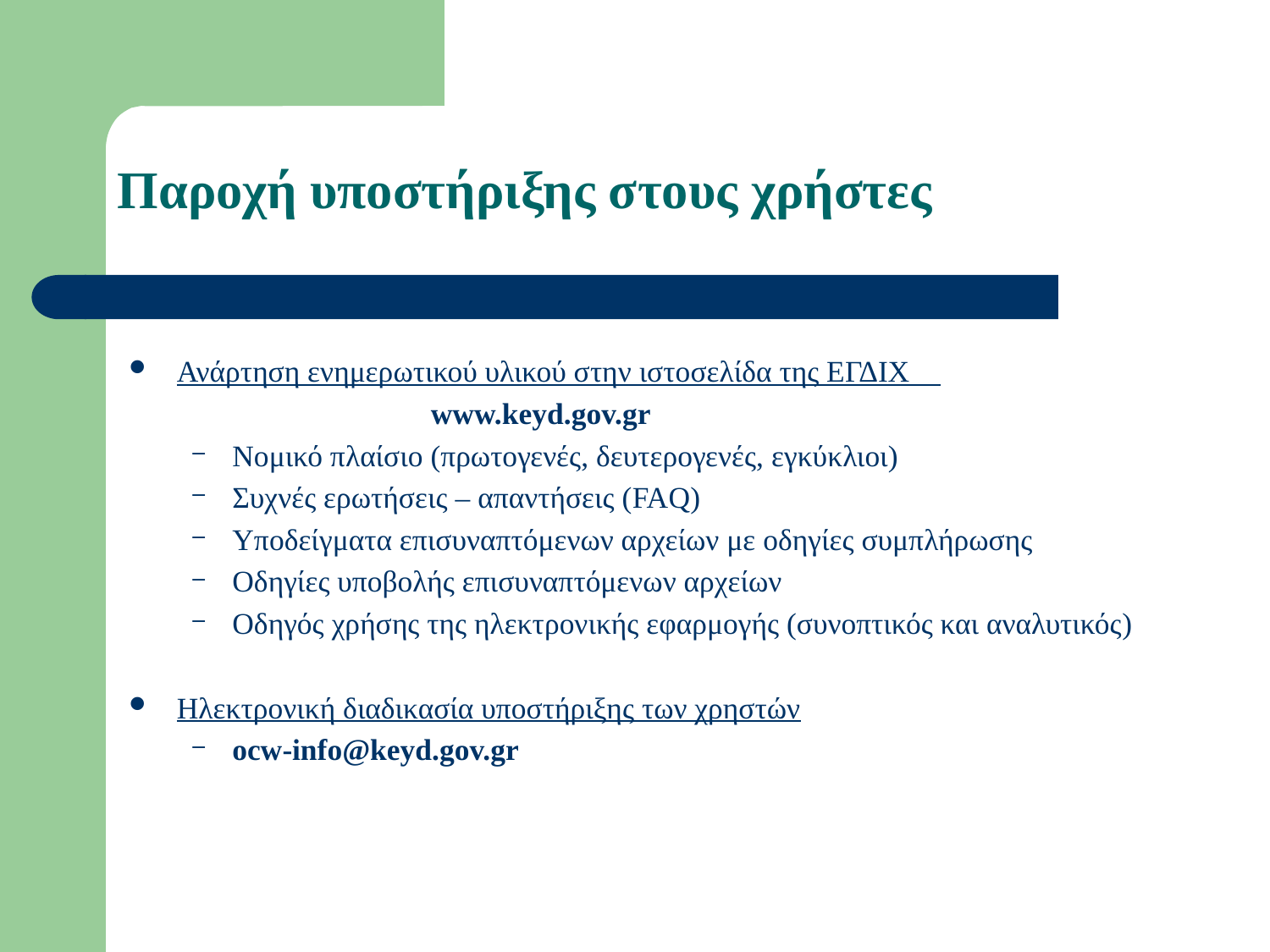

# Παροχή υποστήριξης στους χρήστες
Ανάρτηση ενημερωτικού υλικού στην ιστοσελίδα της ΕΓΔΙΧ
			www.keyd.gov.gr
Νομικό πλαίσιο (πρωτογενές, δευτερογενές, εγκύκλιοι)
Συχνές ερωτήσεις – απαντήσεις (FAQ)
Υποδείγματα επισυναπτόμενων αρχείων με οδηγίες συμπλήρωσης
Οδηγίες υποβολής επισυναπτόμενων αρχείων
Οδηγός χρήσης της ηλεκτρονικής εφαρμογής (συνοπτικός και αναλυτικός)

Ηλεκτρονική διαδικασία υποστήριξης των χρηστών
ocw-info@keyd.gov.gr